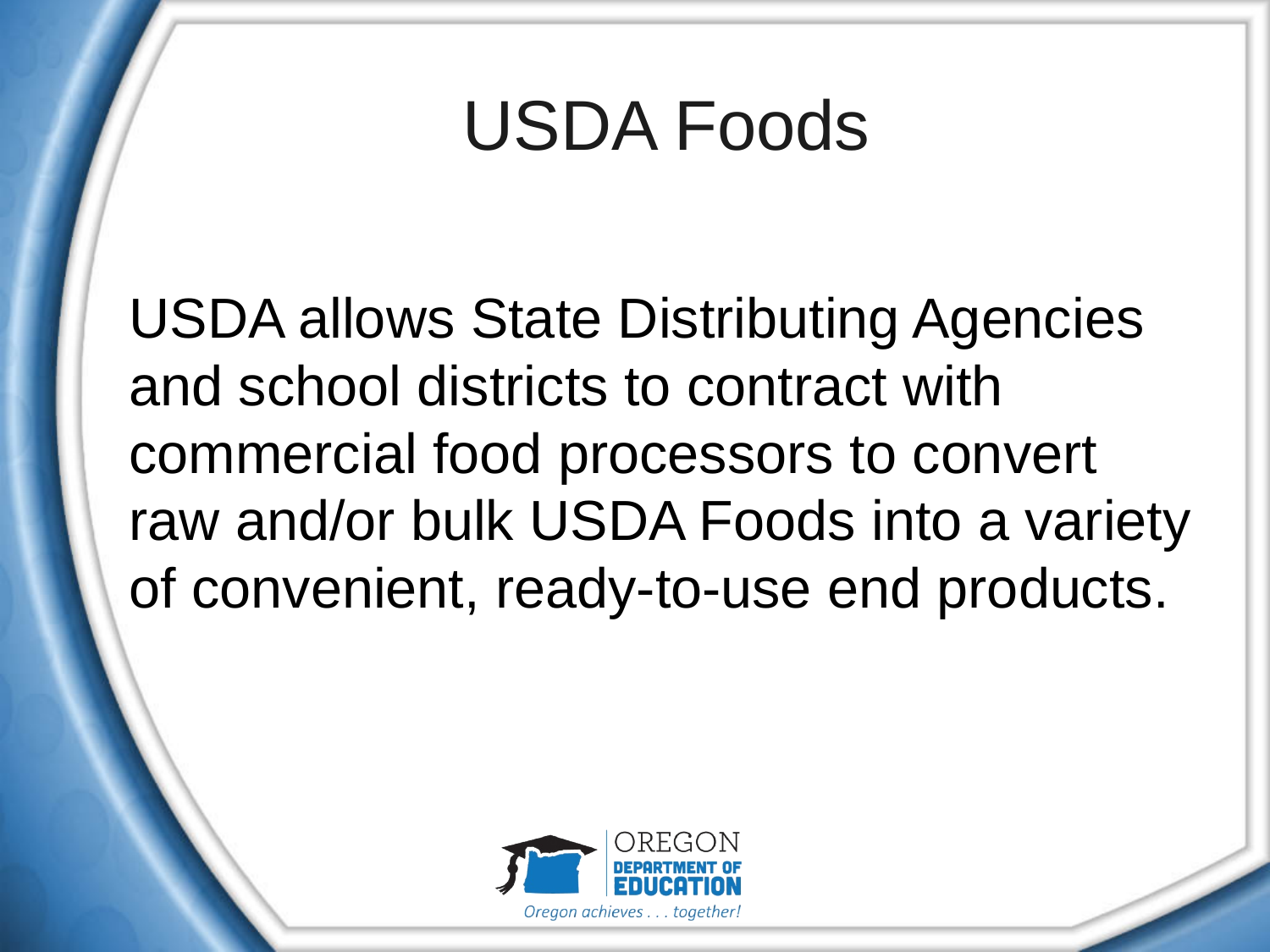

# USDA Foods
USDA allows State Distributing Agencies and school districts to contract with commercial food processors to convert raw and/or bulk USDA Foods into a variety of convenient, ready-to-use end products.